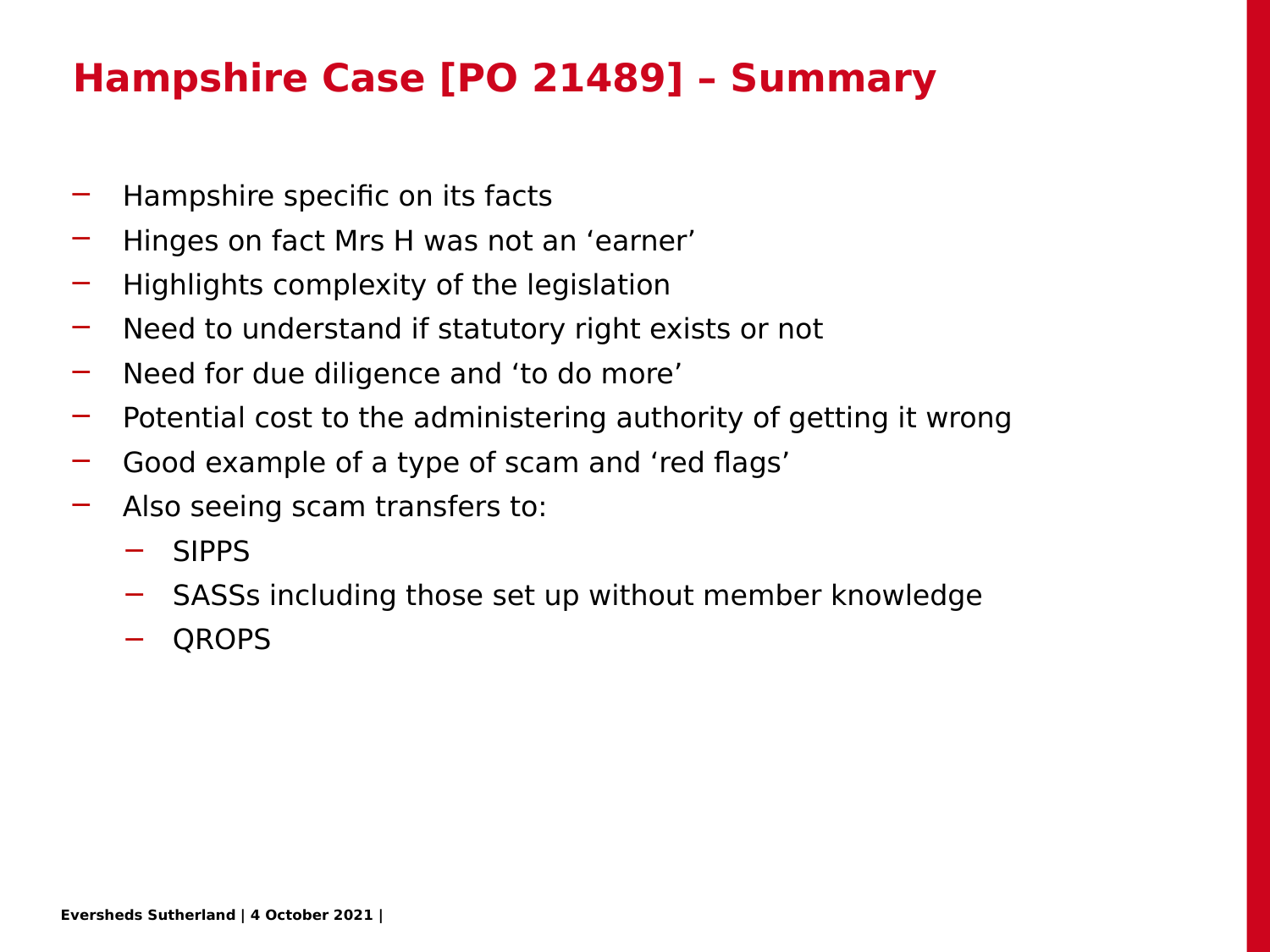

# Hampshire Case [PO 21489] – Summary
Hampshire specific on its facts
Hinges on fact Mrs H was not an ‘earner’
Highlights complexity of the legislation
Need to understand if statutory right exists or not
Need for due diligence and ‘to do more’
Potential cost to the administering authority of getting it wrong
Good example of a type of scam and ‘red flags’
Also seeing scam transfers to:
SIPPS
SASSs including those set up without member knowledge
QROPS